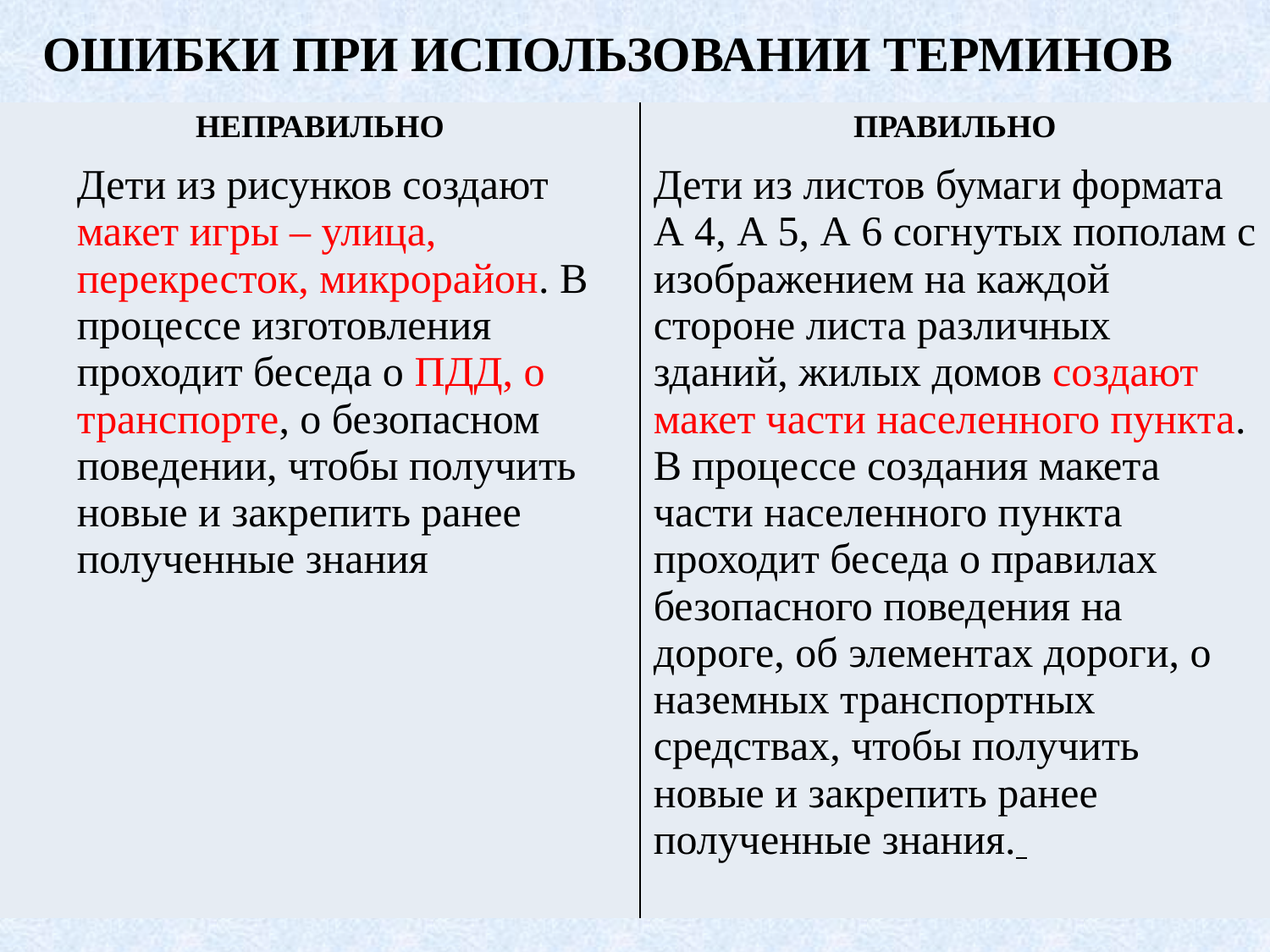

ОШИБКИ ПРИ ИСПОЛЬЗОВАНИИ ТЕРМИНОВ
| НЕПРАВИЛЬНО | ПРАВИЛЬНО |
| --- | --- |
| Дети из рисунков создают макет игры – улица, перекресток, микрорайон. В процессе изготовления проходит беседа о ПДД, о транспорте, о безопасном поведении, чтобы получить новые и закрепить ранее полученные знания | Дети из листов бумаги формата А 4, А 5, А 6 согнутых пополам с изображением на каждой стороне листа различных зданий, жилых домов создают макет части населенного пункта. В процессе создания макета части населенного пункта проходит беседа о правилах безопасного поведения на дороге, об элементах дороги, о наземных транспортных средствах, чтобы получить новые и закрепить ранее полученные знания. |
111